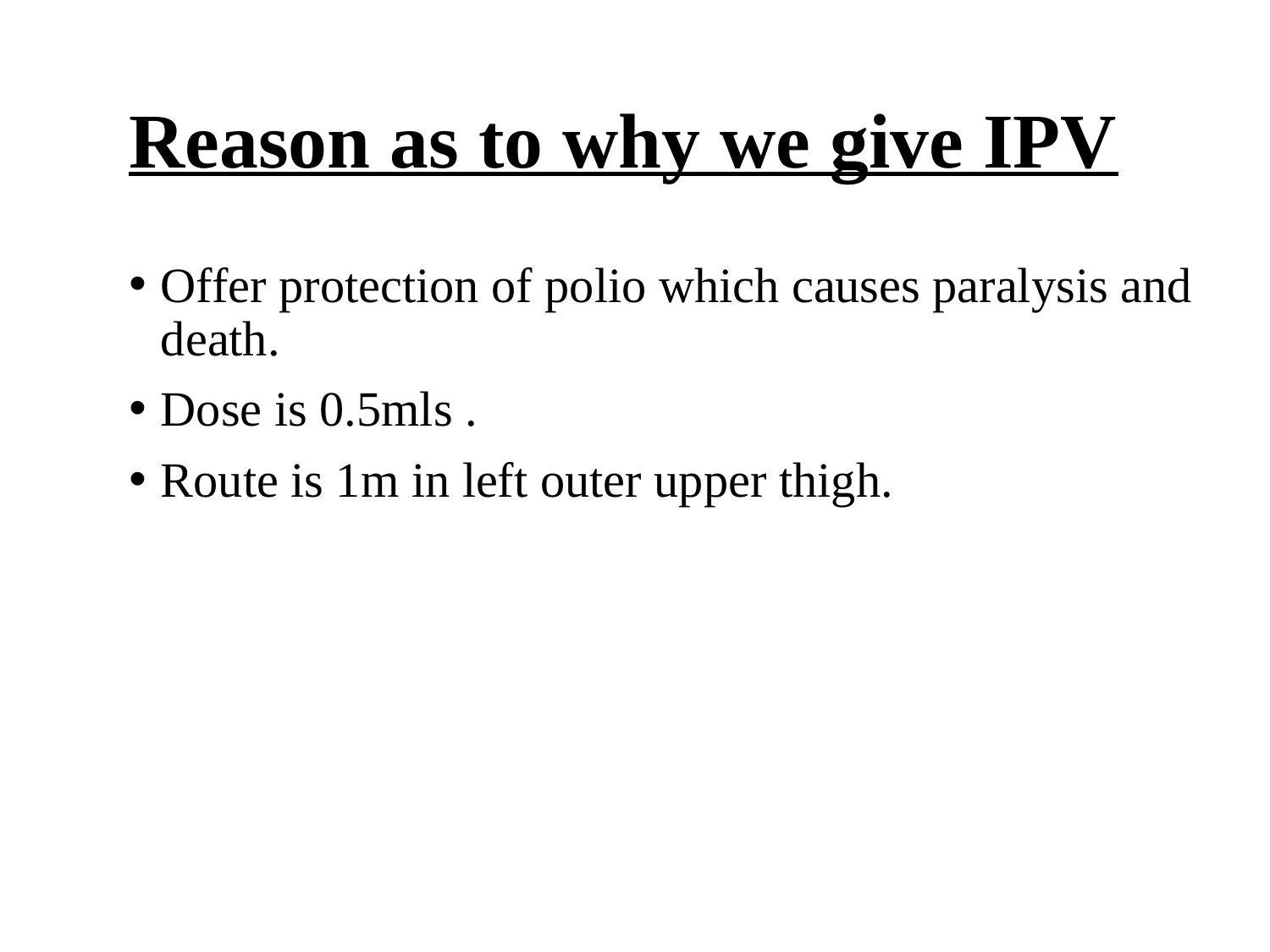

# Reason as to why we give IPV
Offer protection of polio which causes paralysis and death.
Dose is 0.5mls .
Route is 1m in left outer upper thigh.